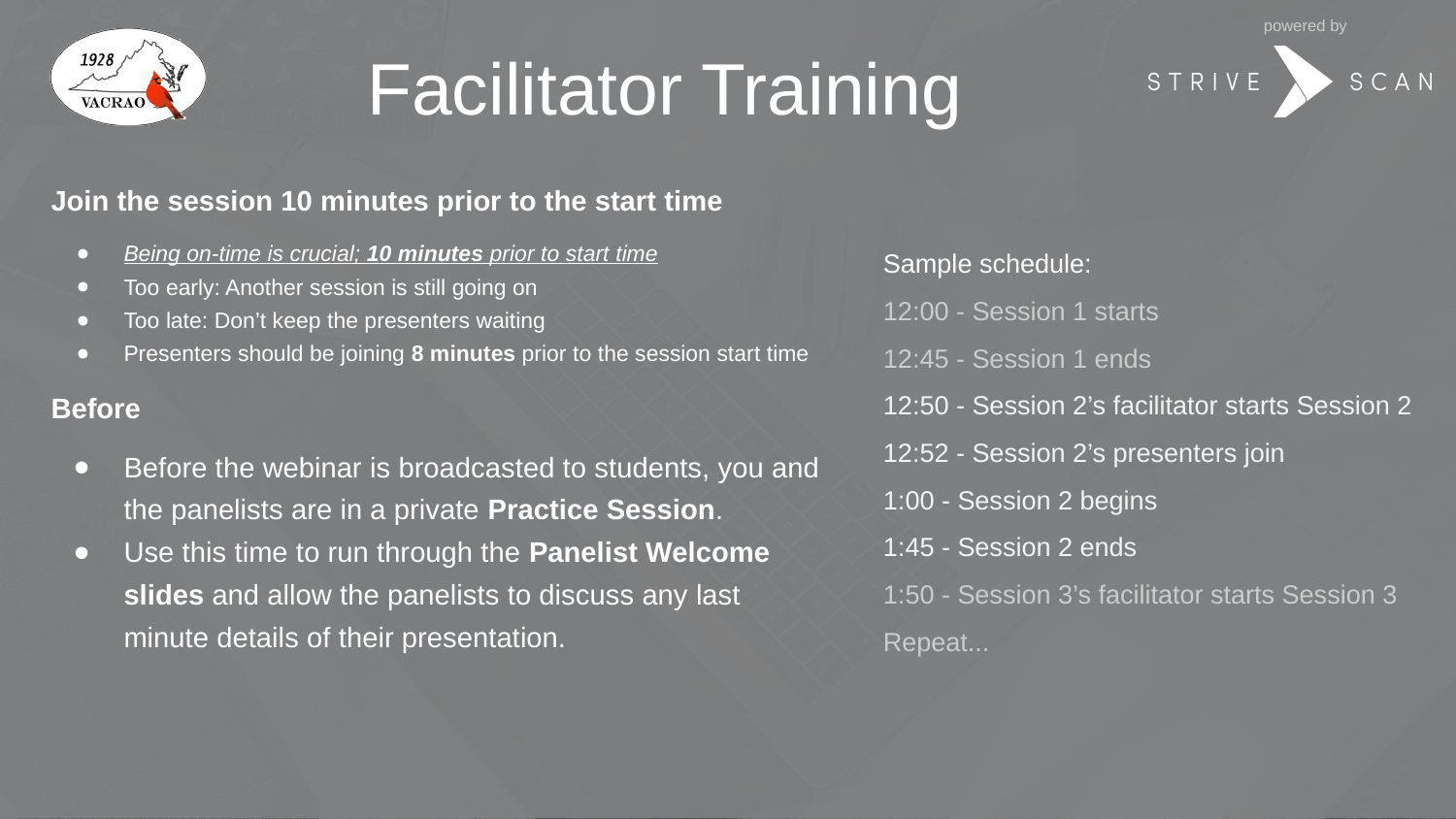

# Facilitator Training
Join the session 10 minutes prior to the start time
Being on-time is crucial; 10 minutes prior to start time
Too early: Another session is still going on
Too late: Don’t keep the presenters waiting
Presenters should be joining 8 minutes prior to the session start time
Before
Before the webinar is broadcasted to students, you and the panelists are in a private Practice Session.
Use this time to run through the Panelist Welcome slides and allow the panelists to discuss any last minute details of their presentation.
Sample schedule:
12:00 - Session 1 starts
12:45 - Session 1 ends
12:50 - Session 2’s facilitator starts Session 2
12:52 - Session 2’s presenters join
1:00 - Session 2 begins
1:45 - Session 2 ends
1:50 - Session 3’s facilitator starts Session 3
Repeat...